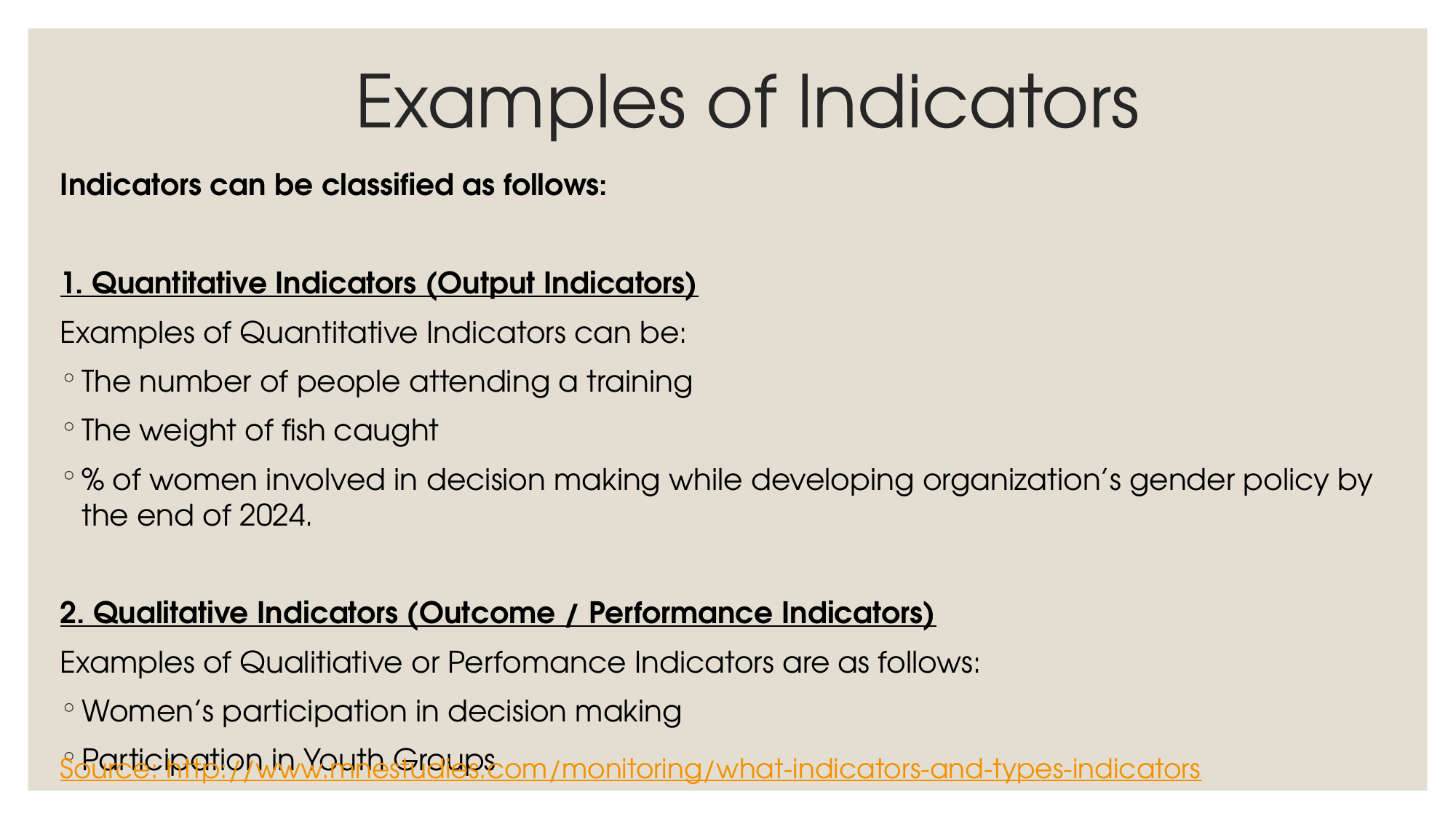

# Examples of Indicators
Indicators can be classified as follows:

1. Quantitative Indicators (Output Indicators)
Examples of Quantitative Indicators can be:
The number of people attending a training
The weight of fish caught
% of women involved in decision making while developing organization’s gender policy by the end of 2024.

2. Qualitative Indicators (Outcome / Performance Indicators)
Examples of Qualitiative or Perfomance Indicators are as follows:
Women’s participation in decision making
Participation in Youth Groups

Source: http://www.mnestudies.com/monitoring/what-indicators-and-types-indicators